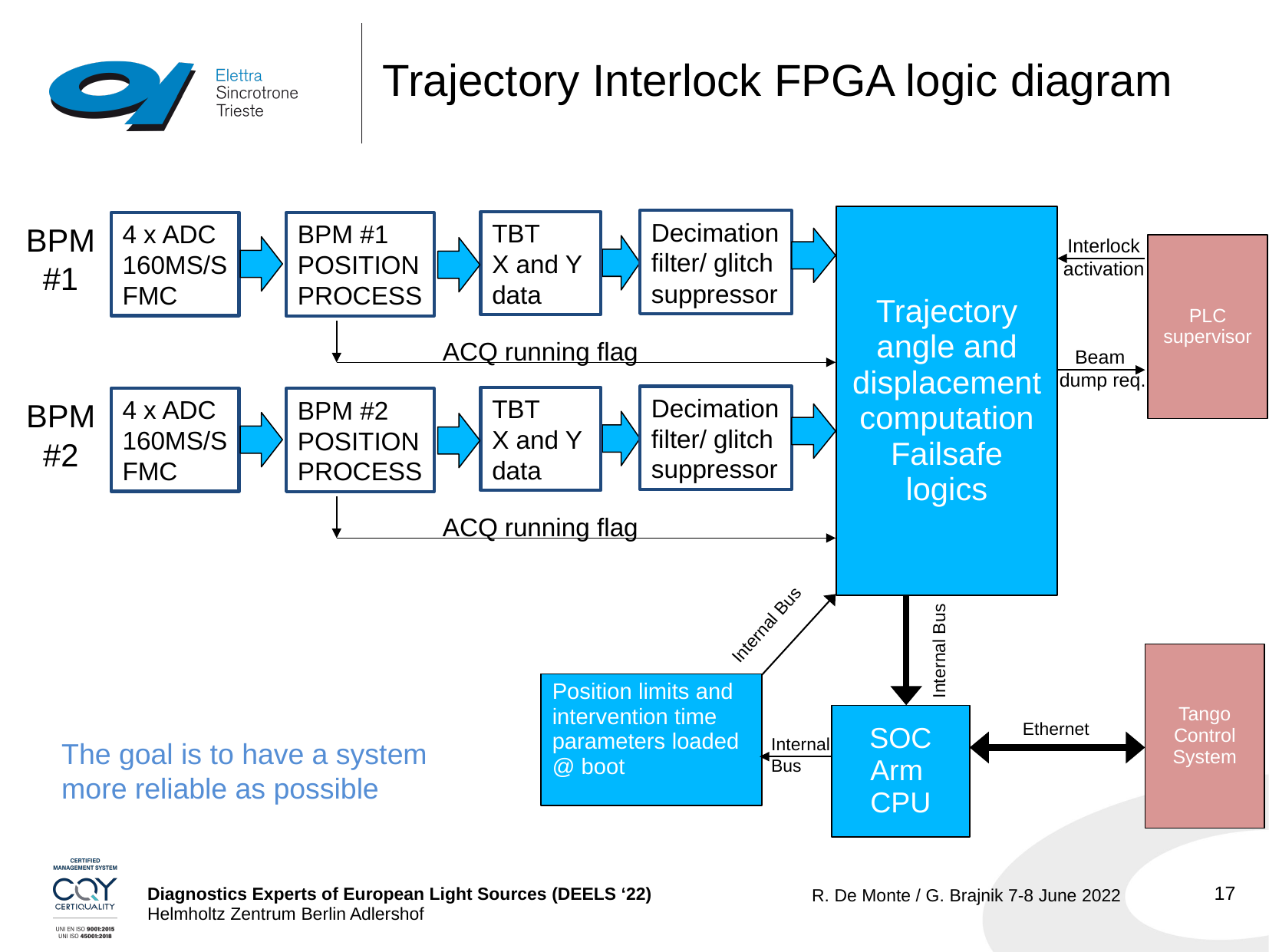

# Trajectory Interlock FPGA logic diagram
Trajectory angle and displacement computation Failsafe logics
Decimation filter/ glitch suppressor
TBT
X and Y
data
4 x ADC
160MS/S
FMC
BPM #1
POSITION
PROCESS
BPM
#1
Interlock
activation

PLC
supervisor

ACQ running flag
Beam
dump req.
Decimation filter/ glitch suppressor
TBT
X and Y
data
4 x ADC
160MS/S
FMC
BPM #2
POSITION
PROCESS
BPM
#2

ACQ running flag
Internal Bus
Internal Bus
Tango Control System
Position limits and intervention time parameters loaded @ boot
SOC Arm
CPU
Ethernet
Internal
Bus
The goal is to have a system
more reliable as possible
17